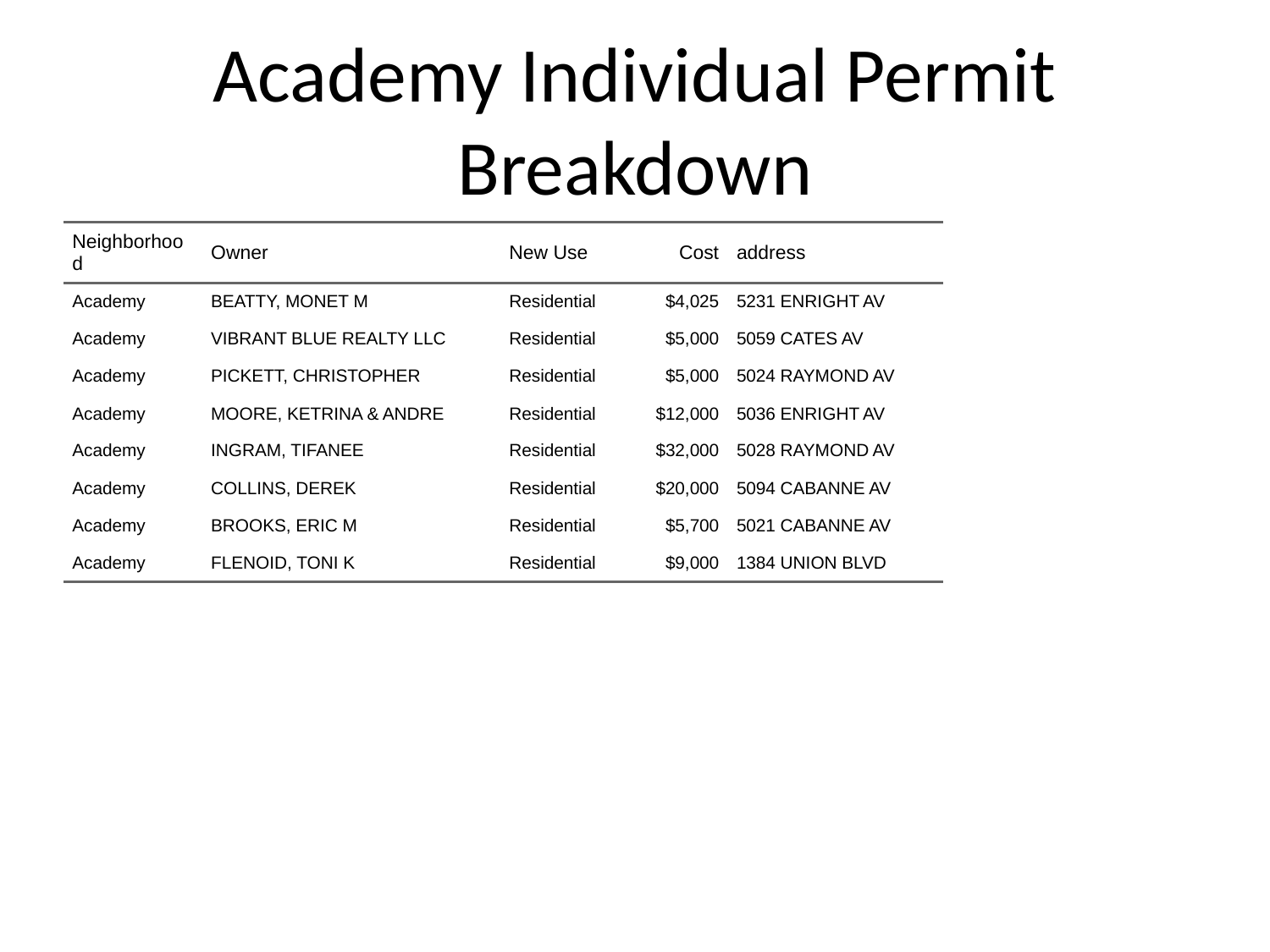

# Academy Individual Permit Breakdown
| Neighborhood | Owner | New Use | Cost | address |
| --- | --- | --- | --- | --- |
| Academy | BEATTY, MONET M | Residential | $4,025 | 5231 ENRIGHT AV |
| Academy | VIBRANT BLUE REALTY LLC | Residential | $5,000 | 5059 CATES AV |
| Academy | PICKETT, CHRISTOPHER | Residential | $5,000 | 5024 RAYMOND AV |
| Academy | MOORE, KETRINA & ANDRE | Residential | $12,000 | 5036 ENRIGHT AV |
| Academy | INGRAM, TIFANEE | Residential | $32,000 | 5028 RAYMOND AV |
| Academy | COLLINS, DEREK | Residential | $20,000 | 5094 CABANNE AV |
| Academy | BROOKS, ERIC M | Residential | $5,700 | 5021 CABANNE AV |
| Academy | FLENOID, TONI K | Residential | $9,000 | 1384 UNION BLVD |